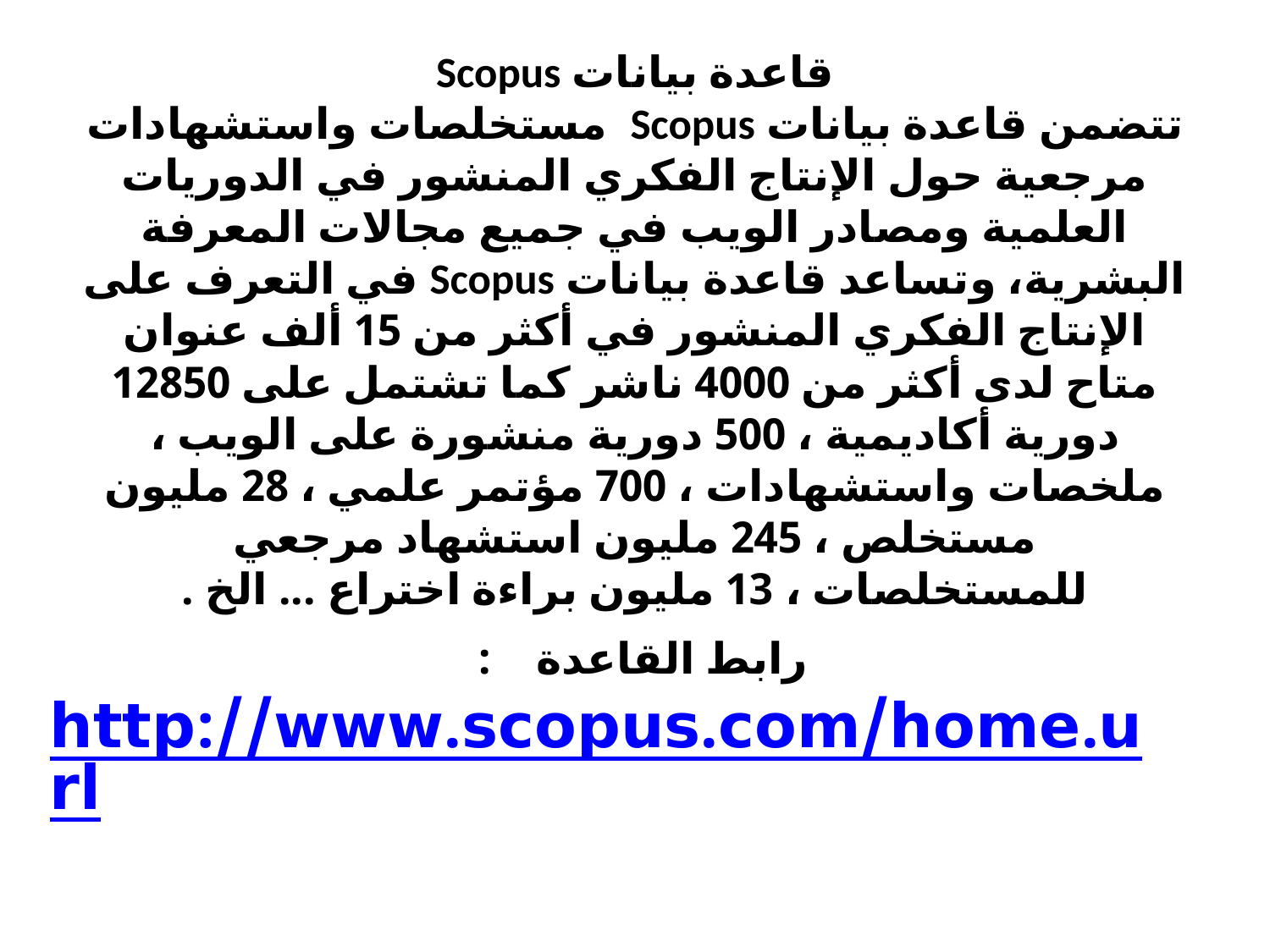

# قاعدة بيانات Scopus تتضمن قاعدة بيانات Scopus  مستخلصات واستشهادات مرجعية حول الإنتاج الفكري المنشور في الدوريات العلمية ومصادر الويب في جميع مجالات المعرفة البشرية، وتساعد قاعدة بيانات Scopus في التعرف على الإنتاج الفكري المنشور في أكثر من 15 ألف عنوان متاح لدى أكثر من 4000 ناشر كما تشتمل على 12850 دورية أكاديمية ، 500 دورية منشورة على الويب ، ملخصات واستشهادات ، 700 مؤتمر علمي ، 28 مليون مستخلص ، 245 مليون استشهاد مرجعي للمستخلصات ، 13 مليون براءة اختراع ... الخ . رابط القاعدة    : http://www.scopus.com/home.url